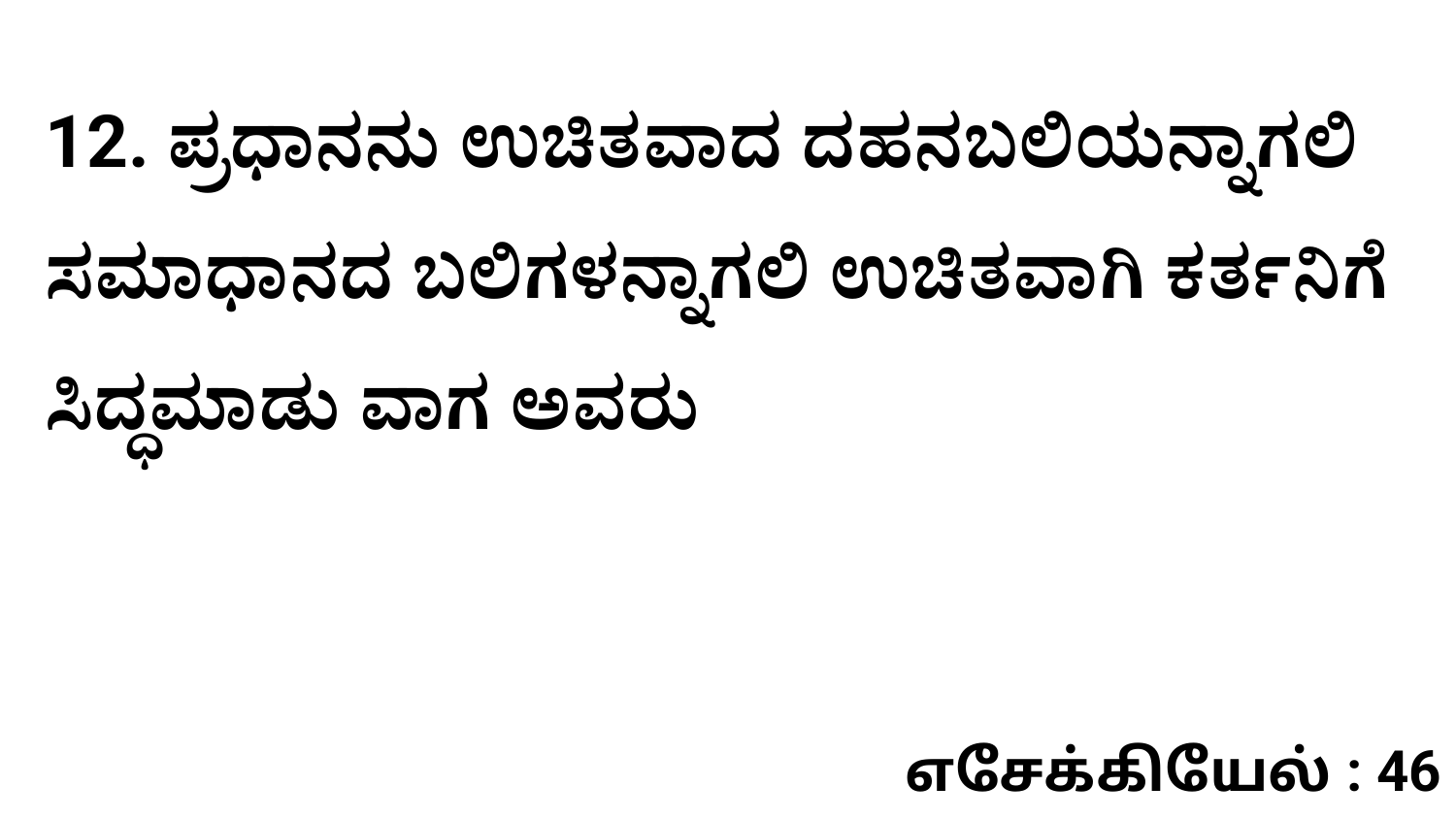

12. ಪ್ರಧಾನನು ಉಚಿತವಾದ ದಹನಬಲಿಯನ್ನಾಗಲಿ ಸಮಾಧಾನದ ಬಲಿಗಳನ್ನಾಗಲಿ ಉಚಿತವಾಗಿ ಕರ್ತನಿಗೆ ಸಿದ್ಧಮಾಡು ವಾಗ ಅವರು
எசேக்கியேல் : 46